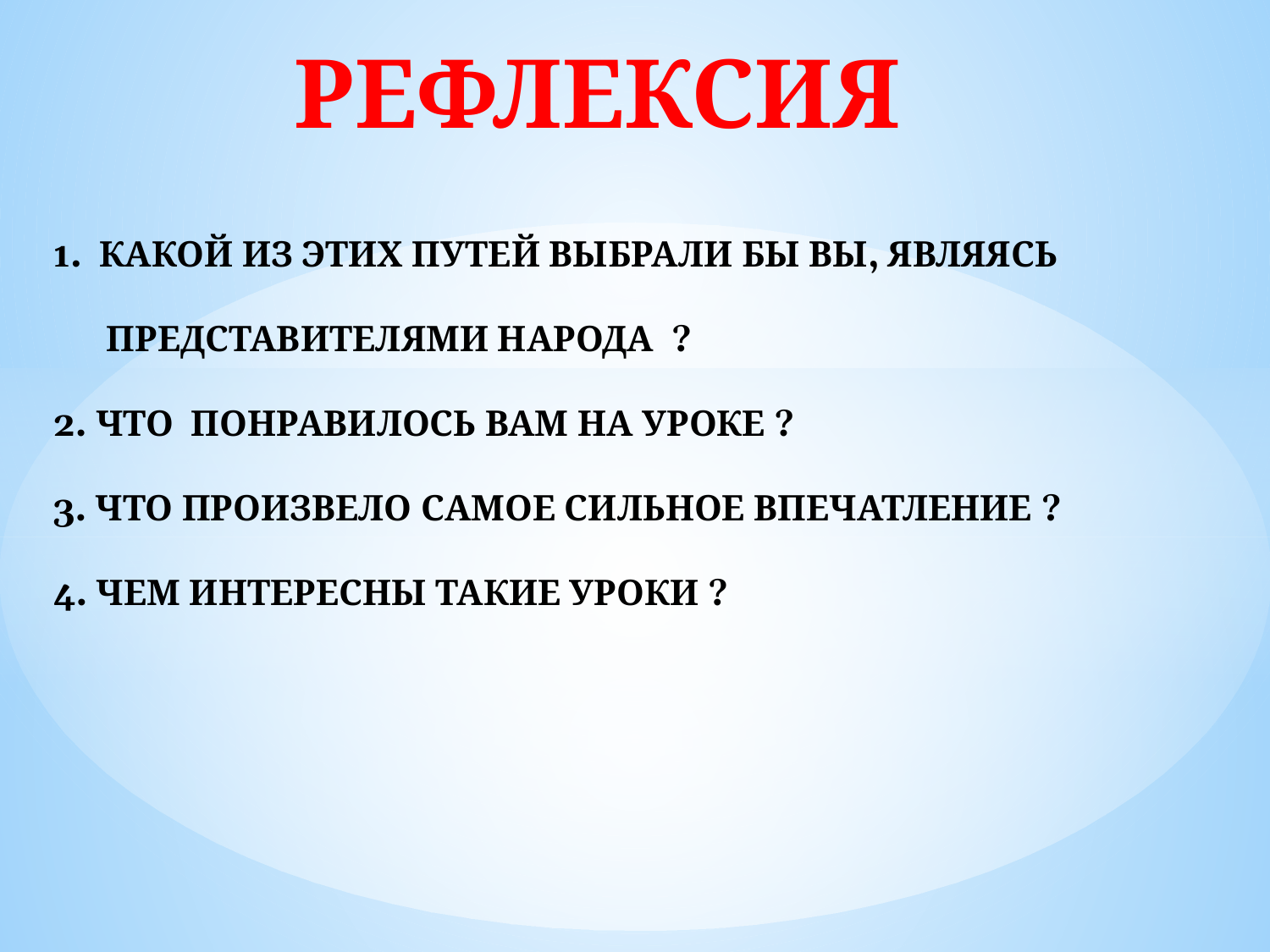

# РЕФЛЕКСИЯ 1.  КАКОЙ ИЗ ЭТИХ ПУТЕЙ ВЫБРАЛИ БЫ ВЫ, ЯВЛЯЯСЬ ПРЕДСТАВИТЕЛЯМИ НАРОДА  ? 2. ЧТО  ПОНРАВИЛОСЬ ВАМ НА УРОКЕ ? 3. ЧТО ПРОИЗВЕЛО САМОЕ СИЛЬНОЕ ВПЕЧАТЛЕНИЕ ? 4. ЧЕМ ИНТЕРЕСНЫ ТАКИЕ УРОКИ ?